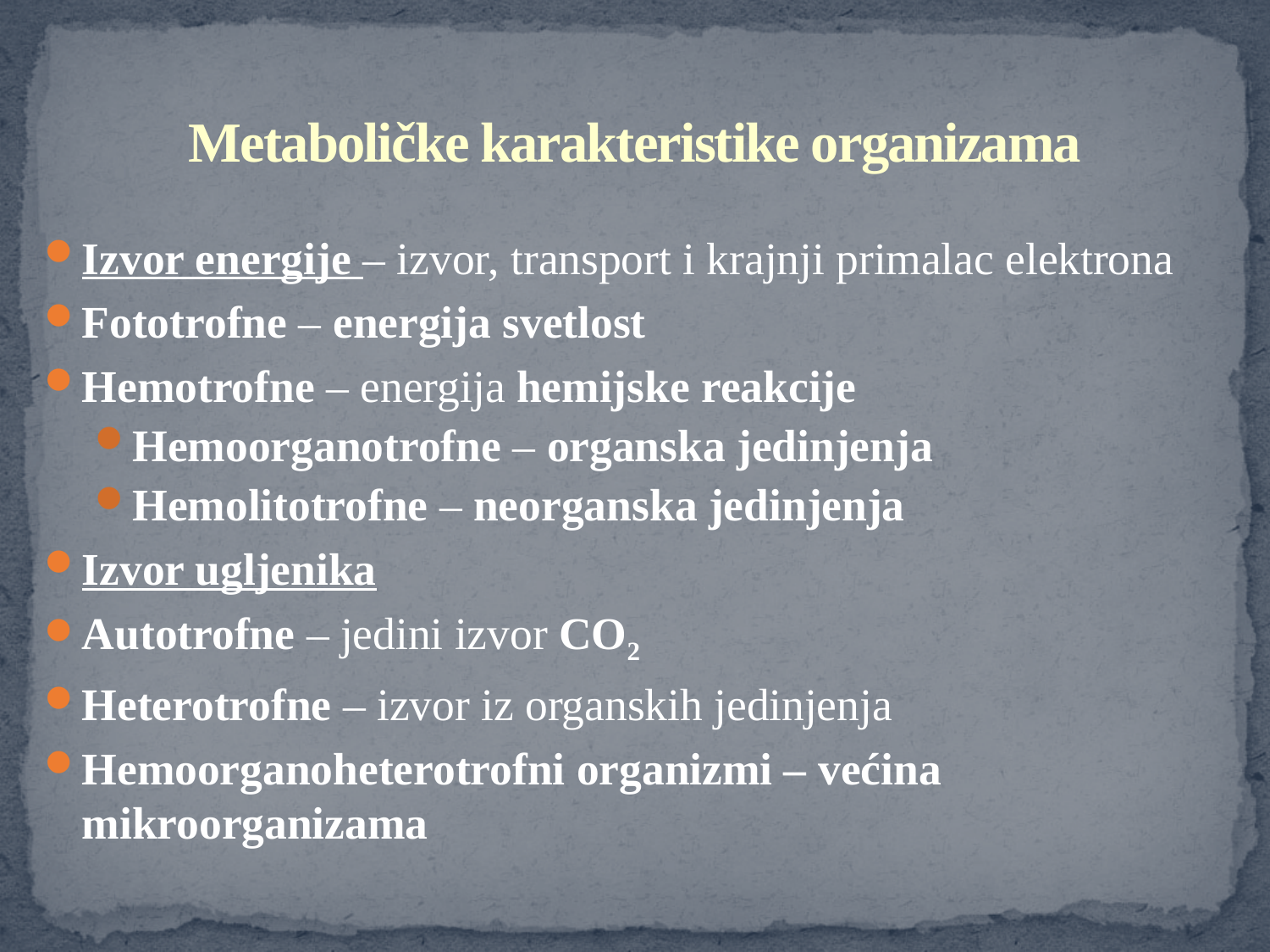

# Metaboličke karakteristike organizama

Izvor energije – izvor, transport i krajnji primalac elektrona
Fototrofne – energija svetlost
Hemotrofne – energija hemijske reakcije
Hemoorganotrofne – organska jedinjenja
Hemolitotrofne – neorganska jedinjenja
Izvor ugljenika
Autotrofne – jedini izvor CO2
Heterotrofne – izvor iz organskih jedinjenja
Hemoorganoheterotrofni organizmi – većina mikroorganizama